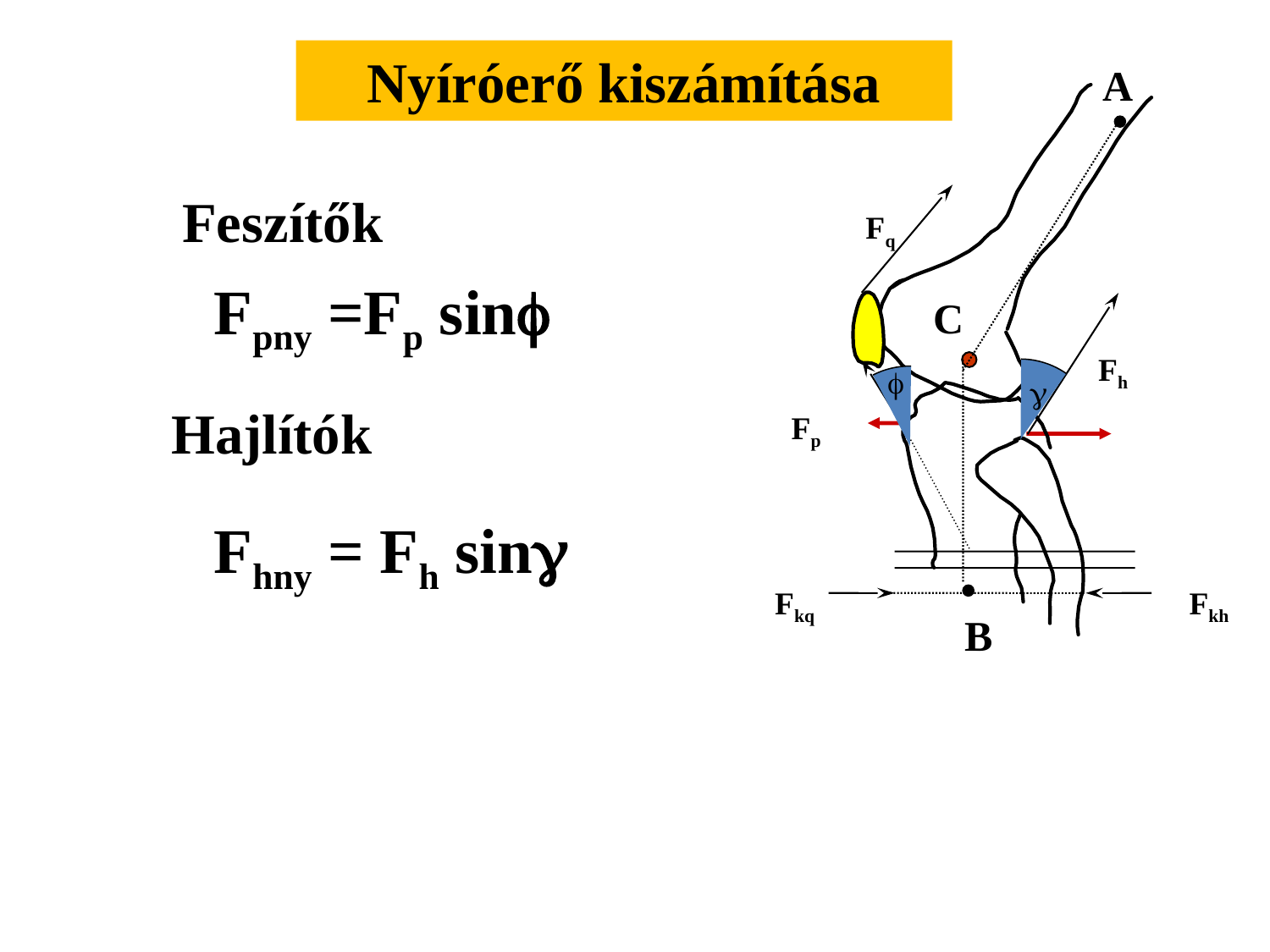

Nyíróerő kiszámítása
A

Fq

Fh

Fkq

Fkh

Feszítők
Fpny =Fp sinφ
C

φ

Fp

γ
Hajlítók
Fhny = Fh sinγ

B